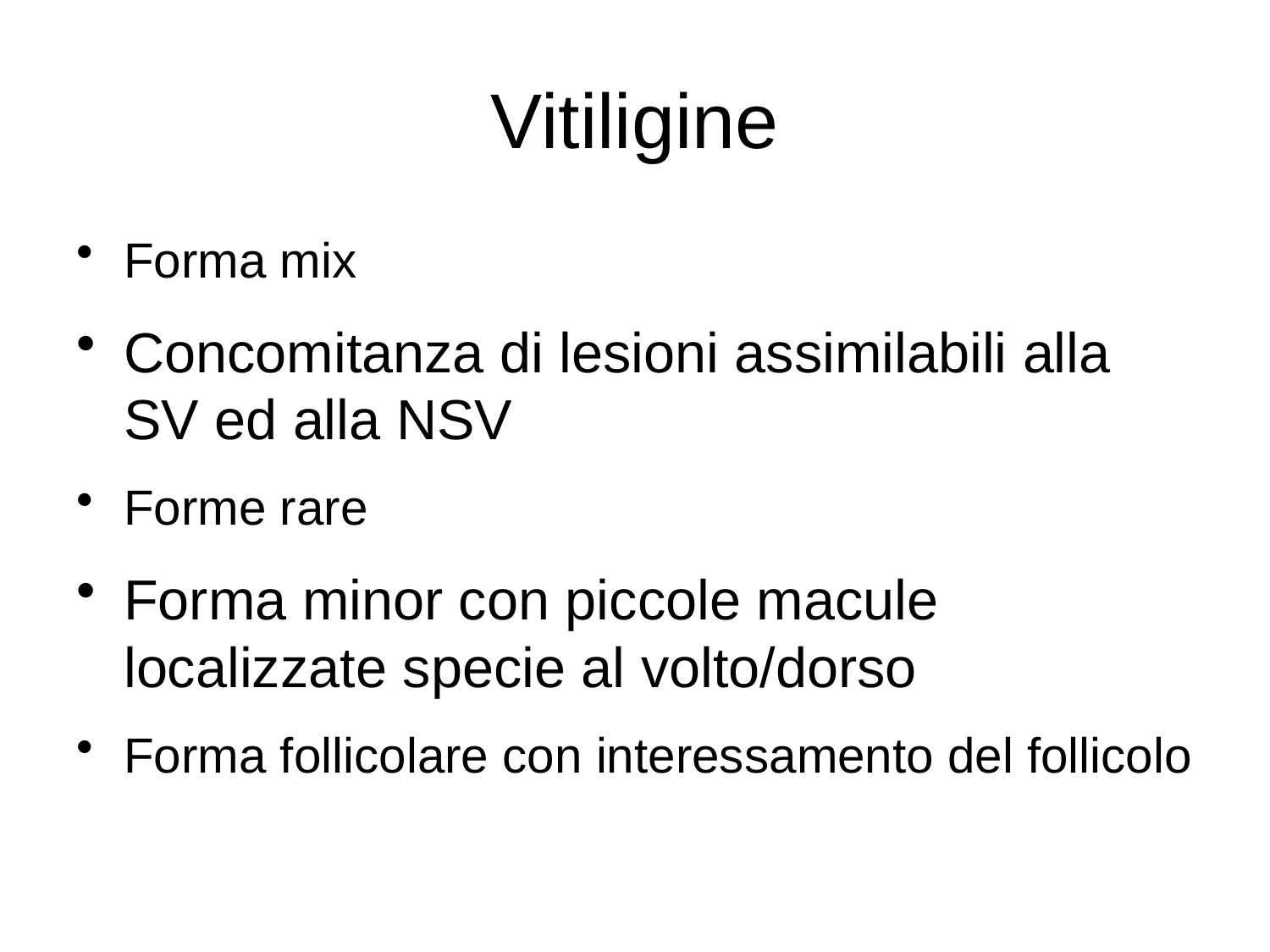

# Vitiligine
Forma mix
Concomitanza di lesioni assimilabili alla SV ed alla NSV
Forme rare
Forma minor con piccole macule localizzate specie al volto/dorso
Forma follicolare con interessamento del follicolo